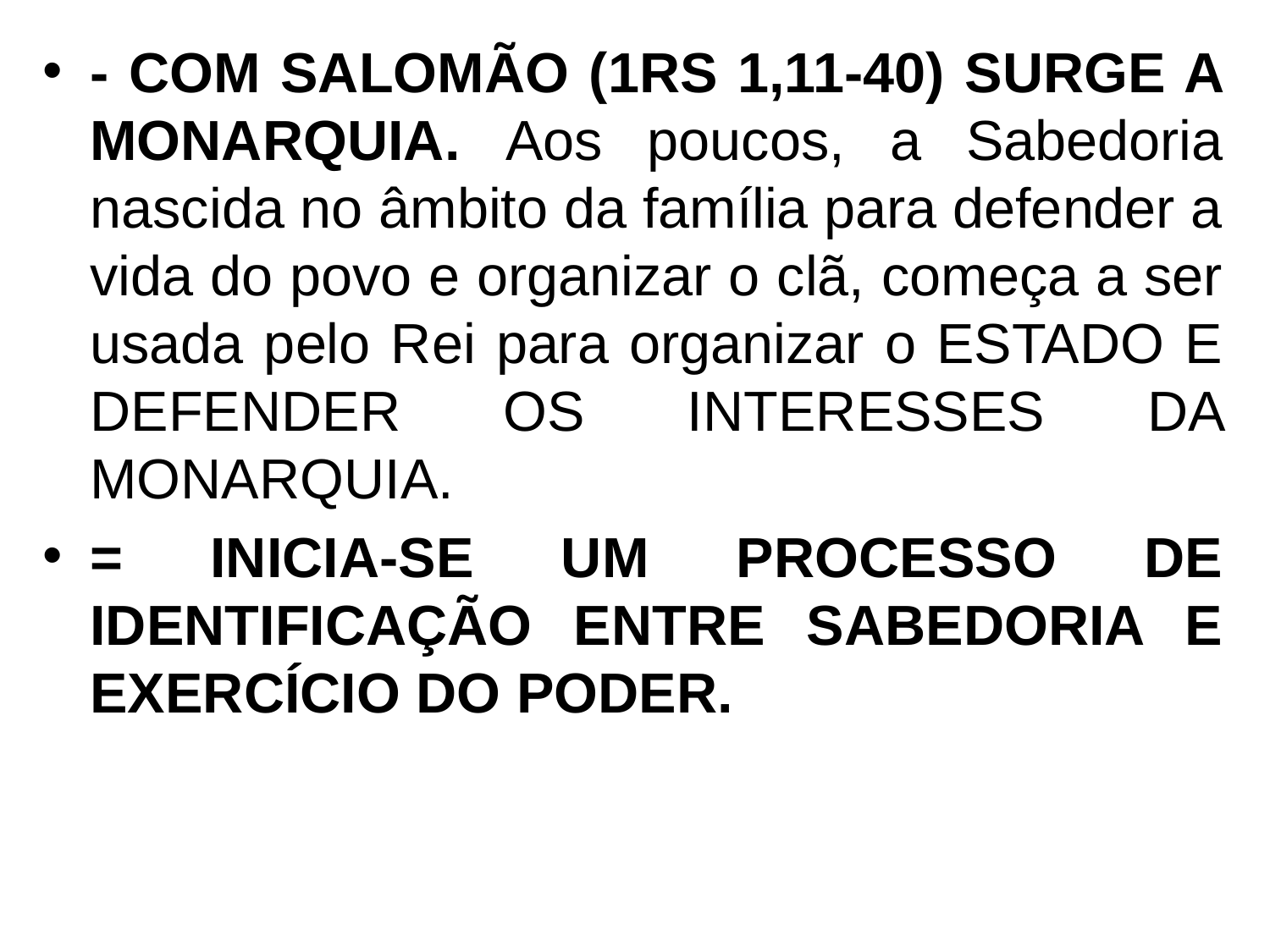

- COM SALOMÃO (1RS 1,11-40) SURGE A MONARQUIA. Aos poucos, a Sabedoria nascida no âmbito da família para defender a vida do povo e organizar o clã, começa a ser usada pelo Rei para organizar o ESTADO E DEFENDER OS INTERESSES DA MONARQUIA.
= INICIA-SE UM PROCESSO DE IDENTIFICAÇÃO ENTRE SABEDORIA E EXERCÍCIO DO PODER.